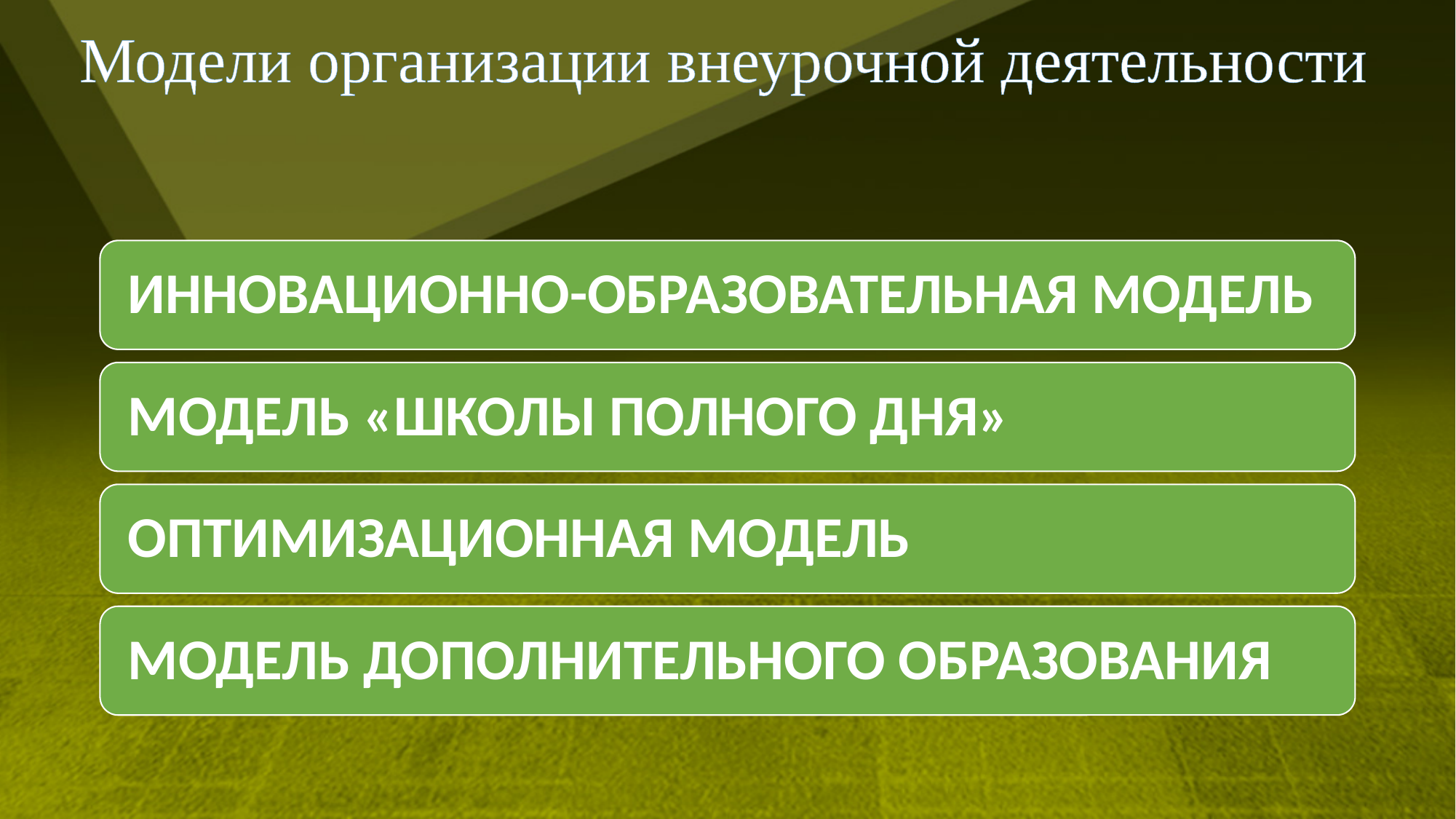

# Модели организации внеурочной деятельности
ИННОВАЦИОННО-ОБРАЗОВАТЕЛЬНАЯ МОДЕЛЬ
МОДЕЛЬ «ШКОЛЫ ПОЛНОГО ДНЯ»
ОПТИМИЗАЦИОННАЯ МОДЕЛЬ
МОДЕЛЬ ДОПОЛНИТЕЛЬНОГО ОБРАЗОВАНИЯ